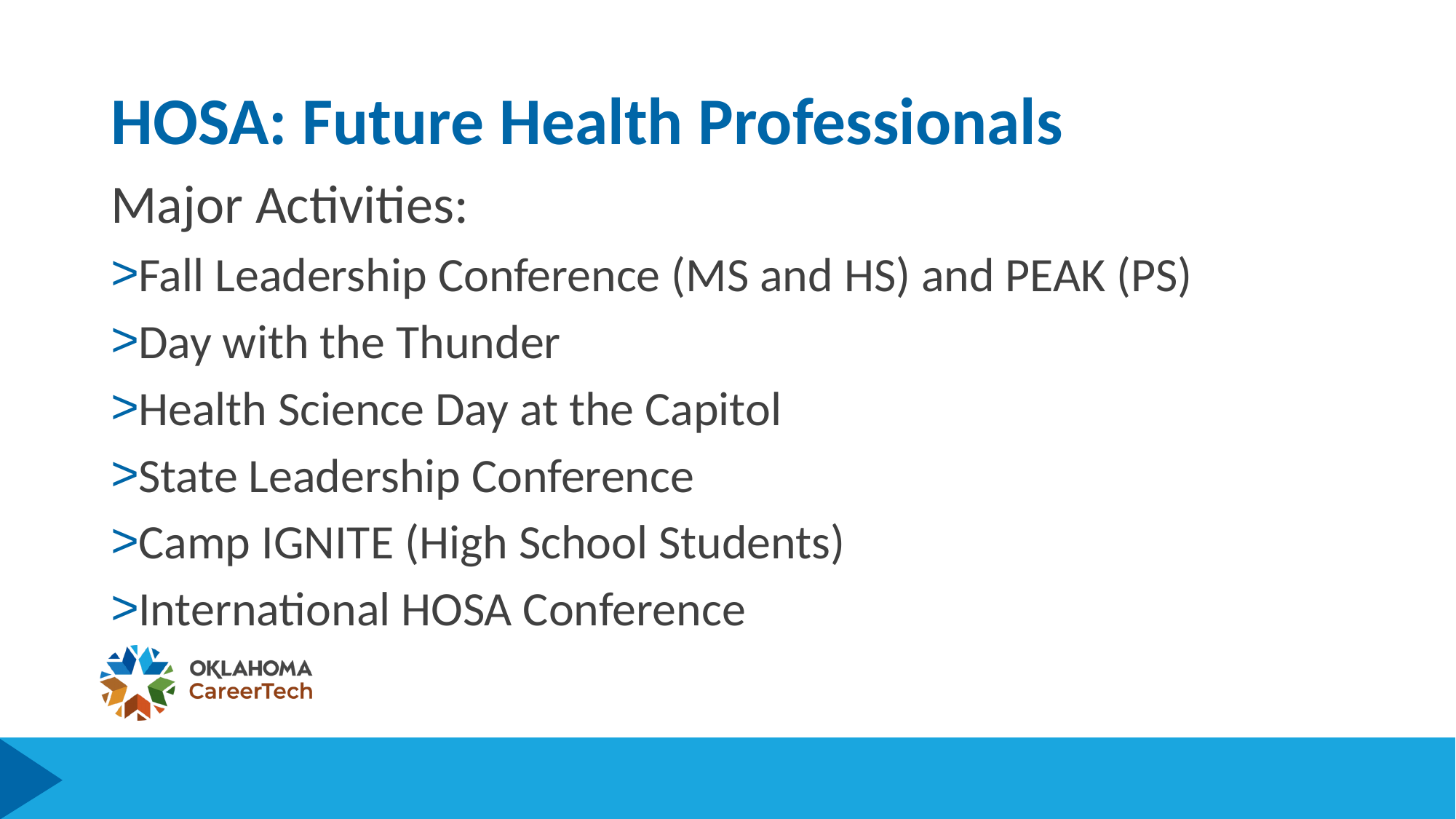

# HOSA: Future Health Professionals
Major Activities:
Fall Leadership Conference (MS and HS) and PEAK (PS)
Day with the Thunder
Health Science Day at the Capitol
State Leadership Conference
Camp IGNITE (High School Students)
International HOSA Conference